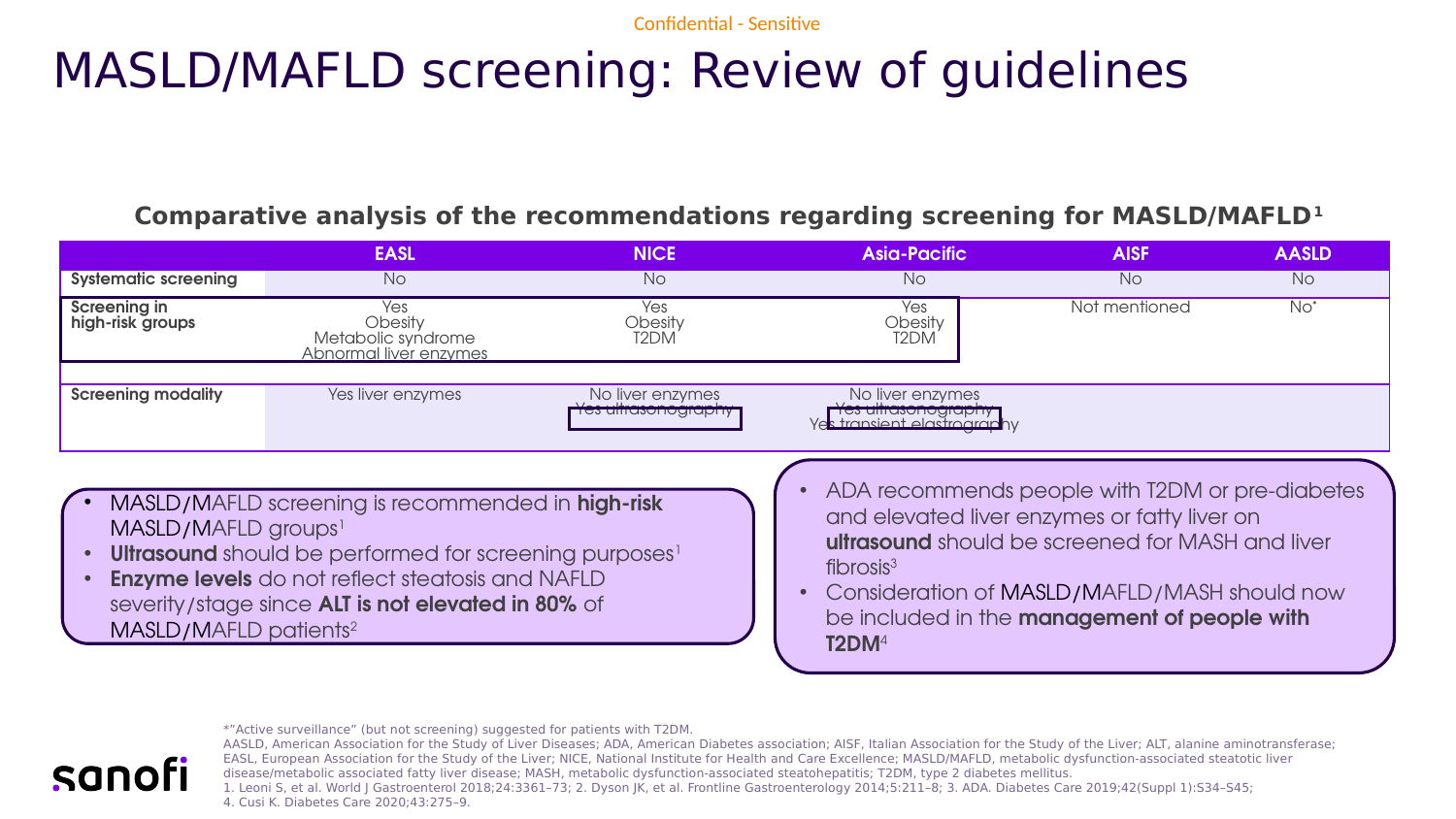

# MASLD/MAFLD screening: Review of guidelines
Comparative analysis of the recommendations regarding screening for MASLD/MAFLD1

|  | EASL | NICE | Asia-Pacific | AISF | AASLD |
| --- | --- | --- | --- | --- | --- |
| Systematic screening | No | No | No | No | No |
| Screening in high-risk groups | Yes Obesity Metabolic syndrome Abnormal liver enzymes | Yes Obesity T2DM | Yes Obesity T2DM | Not mentioned | No\* |
| Screening modality | Yes liver enzymes | No liver enzymes Yes ultrasonography | No liver enzymes Yes ultrasonography Yes transient elastrography |  |  |

ADA recommends people with T2DM or pre-diabetes and elevated liver enzymes or fatty liver on ultrasound should be screened for MASH and liver fibrosis3
Consideration of MASLD/MAFLD/MASH should now be included in the management of people with T2DM4

MASLD/MAFLD screening is recommended in high-risk MASLD/MAFLD groups1
Ultrasound should be performed for screening purposes1
Enzyme levels do not reflect steatosis and NAFLD severity/stage since ALT is not elevated in 80% of
MASLD/MAFLD patients2

*”Active surveillance” (but not screening) suggested for patients with T2DM.
AASLD, American Association for the Study of Liver Diseases; ADA, American Diabetes association; AISF, Italian Association for the Study of the Liver; ALT, alanine aminotransferase; EASL, European Association for the Study of the Liver; NICE, National Institute for Health and Care Excellence; MASLD/MAFLD, metabolic dysfunction-associated steatotic liver disease/metabolic associated fatty liver disease; MASH, metabolic dysfunction-associated steatohepatitis; T2DM, type 2 diabetes mellitus.
1. Leoni S, et al. World J Gastroenterol 2018;24:3361–73; 2. Dyson JK, et al. Frontline Gastroenterology 2014;5:211–8; 3. ADA. Diabetes Care 2019;42(Suppl 1):S34–S45;
4. Cusi K. Diabetes Care 2020;43:275–9.